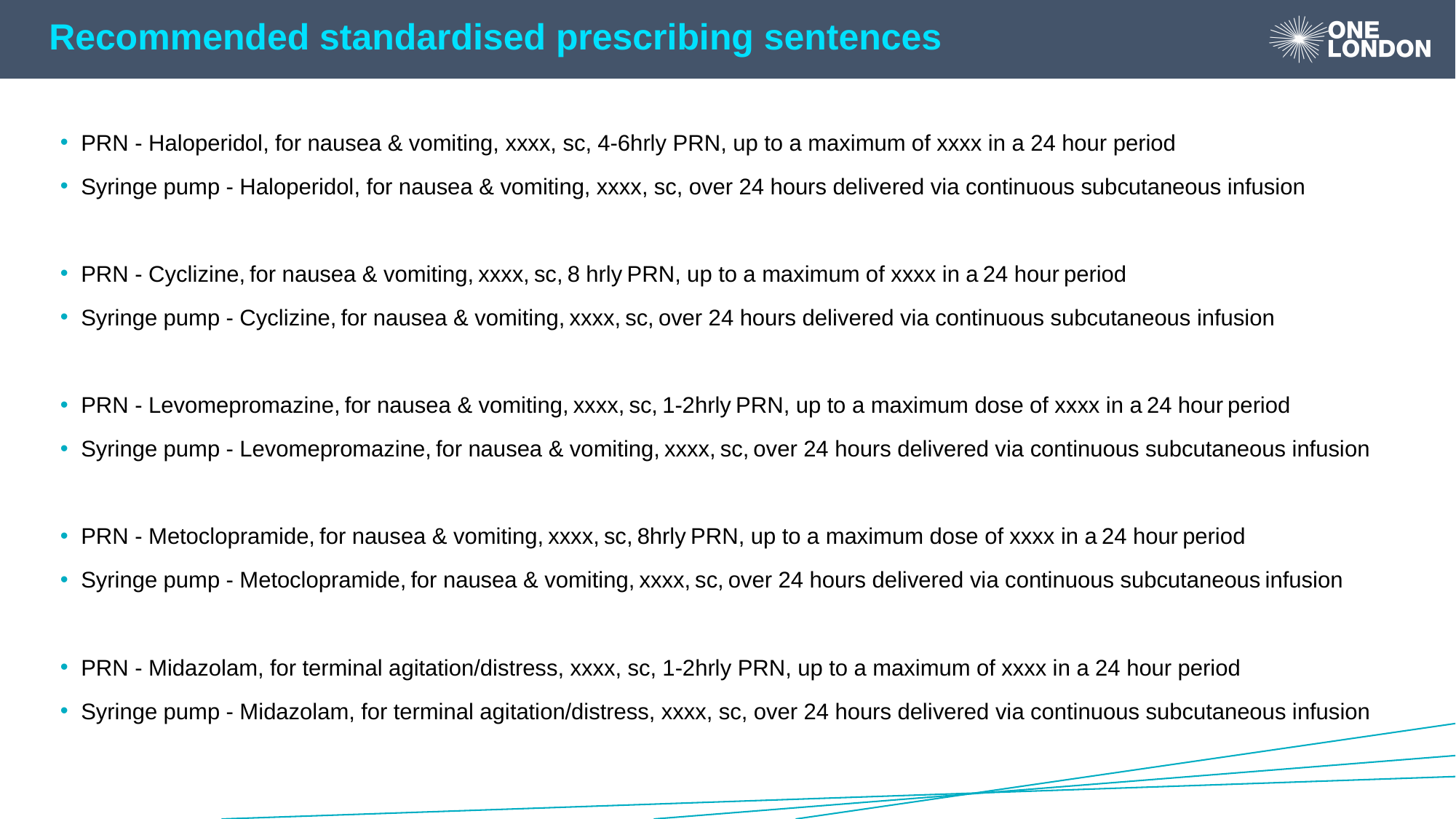

# Recommended standardised prescribing sentences
PRN - Haloperidol, for nausea & vomiting, xxxx, sc, 4-6hrly PRN, up to a maximum of xxxx in a 24 hour period
Syringe pump - Haloperidol, for nausea & vomiting, xxxx, sc, over 24 hours delivered via continuous subcutaneous infusion

PRN - Cyclizine, for nausea & vomiting, xxxx, sc, 8 hrly PRN, up to a maximum of xxxx in a 24 hour period​
Syringe pump - Cyclizine, for nausea & vomiting, xxxx, sc, over 24 hours delivered via continuous subcutaneous infusion

PRN - Levomepromazine, for nausea & vomiting, xxxx, sc, 1-2hrly PRN, up to a maximum dose of xxxx in a 24 hour period ​
Syringe pump - Levomepromazine, for nausea & vomiting, xxxx, sc, over 24 hours delivered via continuous subcutaneous infusion

PRN - Metoclopramide, for nausea & vomiting, xxxx, sc, 8hrly PRN, up to a maximum dose of xxxx in a 24 hour period ​
Syringe pump - Metoclopramide, for nausea & vomiting, xxxx, sc, over 24 hours delivered via continuous subcutaneous infusion

PRN - Midazolam, for terminal agitation/distress, xxxx, sc, 1-2hrly PRN, up to a maximum of xxxx in a 24 hour period
Syringe pump - Midazolam, for terminal agitation/distress, xxxx, sc, over 24 hours delivered via continuous subcutaneous infusion